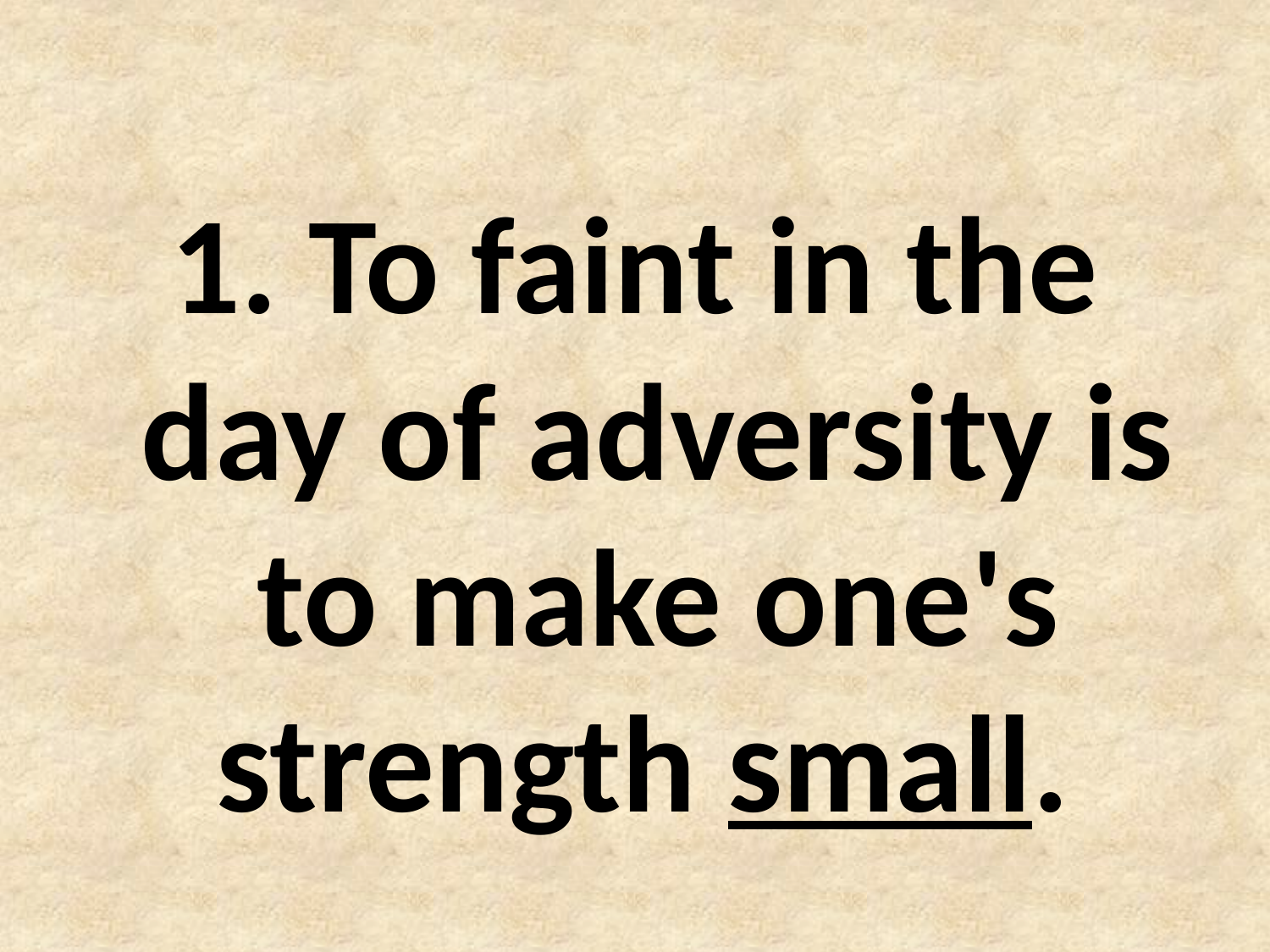

#
1. To faint in the day of adversity is to make one's strength small.